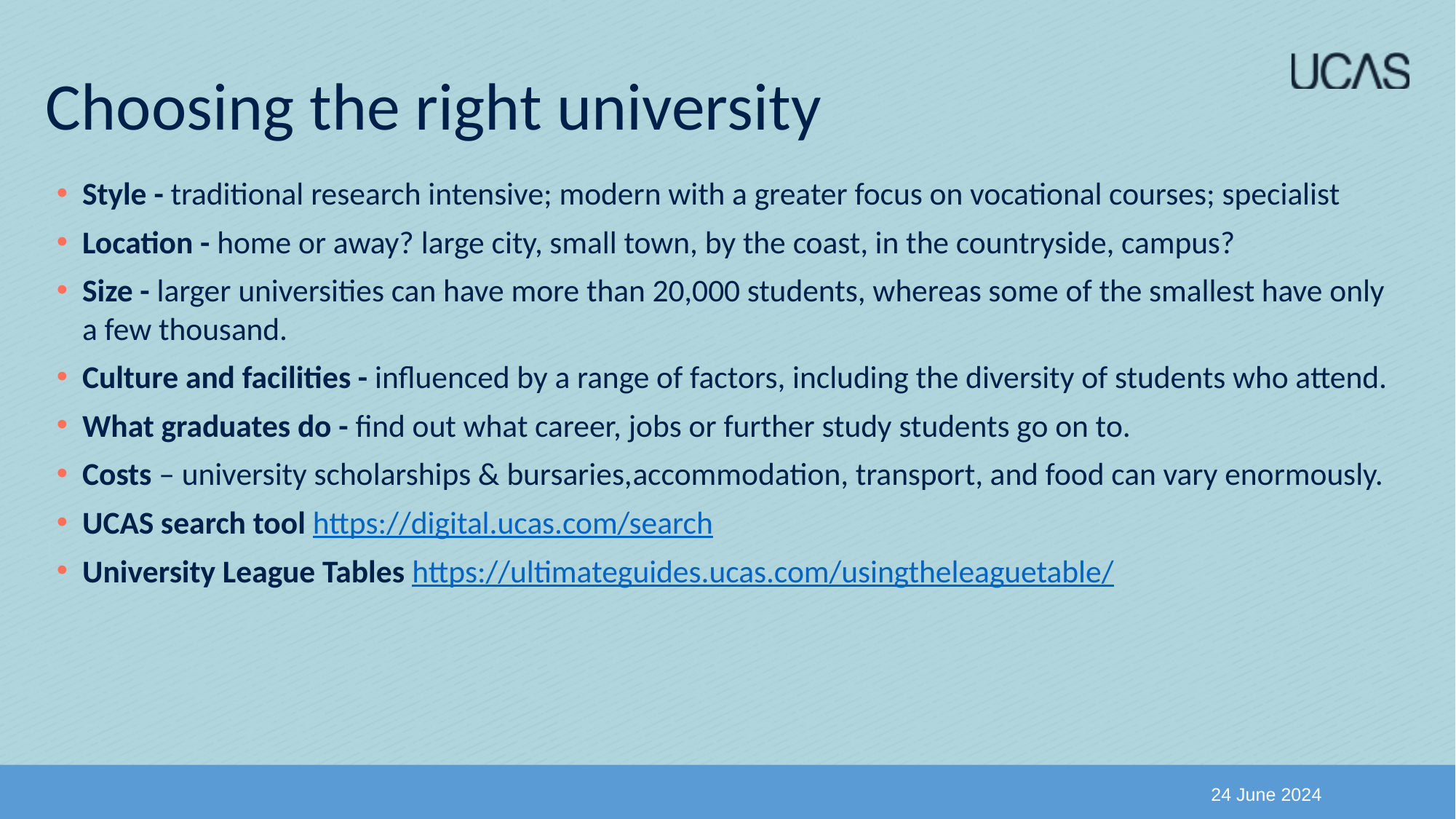

# Choosing the right university
Style - traditional research intensive; modern with a greater focus on vocational courses; specialist
Location - home or away? large city, small town, by the coast, in the countryside, campus?
Size - larger universities can have more than 20,000 students, whereas some of the smallest have only a few thousand.
Culture and facilities - influenced by a range of factors, including the diversity of students who attend.
What graduates do - find out what career, jobs or further study students go on to.
Costs – university scholarships & bursaries,accommodation, transport, and food can vary enormously.
UCAS search tool https://digital.ucas.com/search
University League Tables https://ultimateguides.ucas.com/usingtheleaguetable/

24 June 2024